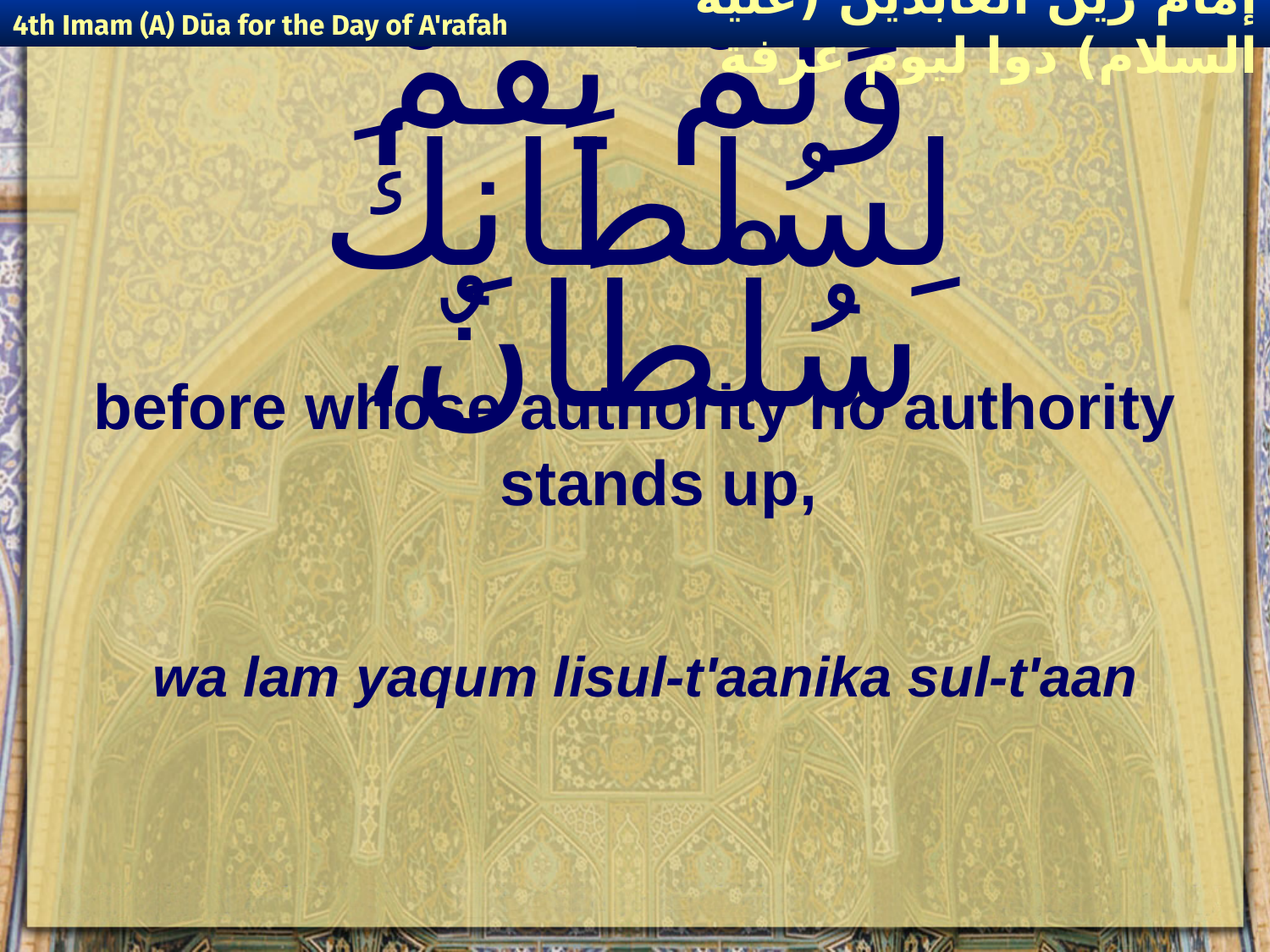

4th Imam (A) Dūa for the Day of A'rafah
إمام زين العابدين (عليه السلام) دوا ليوم عرفة
# وَلَمْ يَقُمْ لِسُلْطَانِكَ سُلْطَانٌ،
before whose authority no authority stands up,
wa lam yaqum lisul-t'aanika sul-t'aan